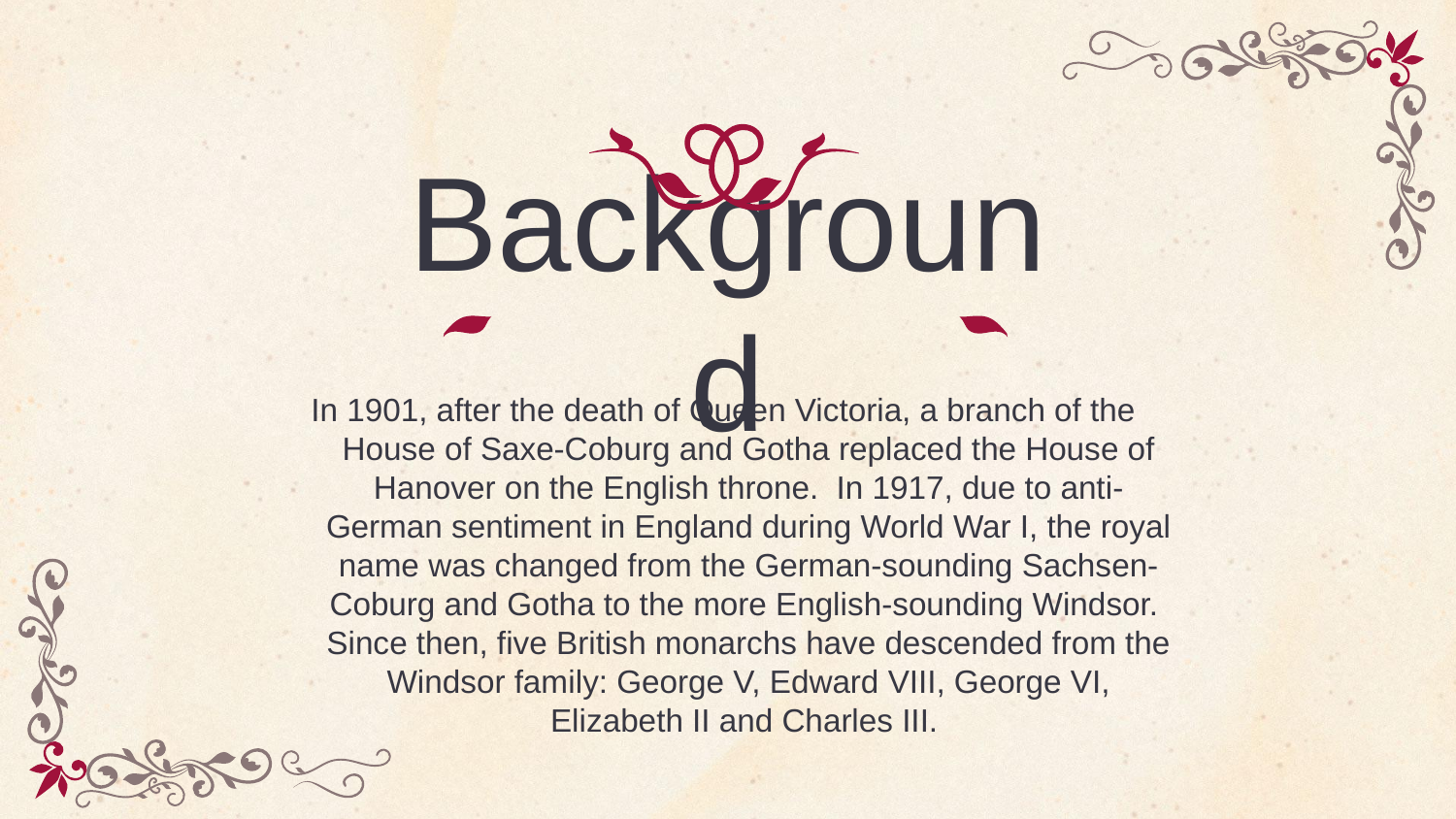

# Background

In 1901, after the death of Queen Victoria, a branch of the House of Saxe-Coburg and Gotha replaced the House of Hanover on the English throne.  In 1917, due to anti-German sentiment in England during World War I, the royal name was changed from the German-sounding Sachsen-Coburg and Gotha to the more English-sounding Windsor.  Since then, five British monarchs have descended from the Windsor family: George V, Edward VIII, George VI, Elizabeth II and Charles III.